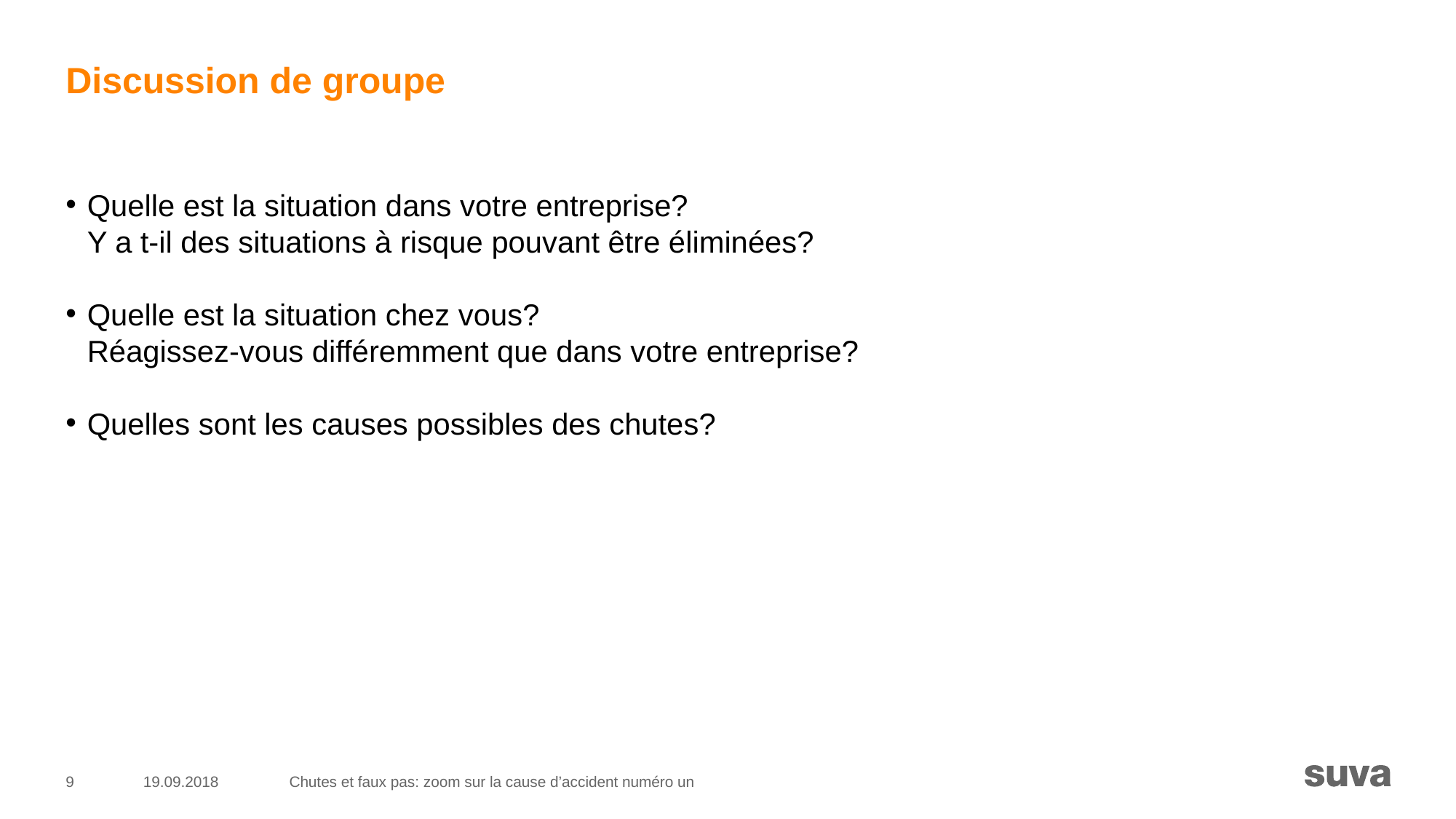

# Discussion de groupe
Quelle est la situation dans votre entreprise?
Y a t-il des situations à risque pouvant être éliminées?

Quelle est la situation chez vous?
Réagissez-vous différemment que dans votre entreprise?

Quelles sont les causes possibles des chutes?

9
19.09.2018
Chutes et faux pas: zoom sur la cause d’accident numéro un